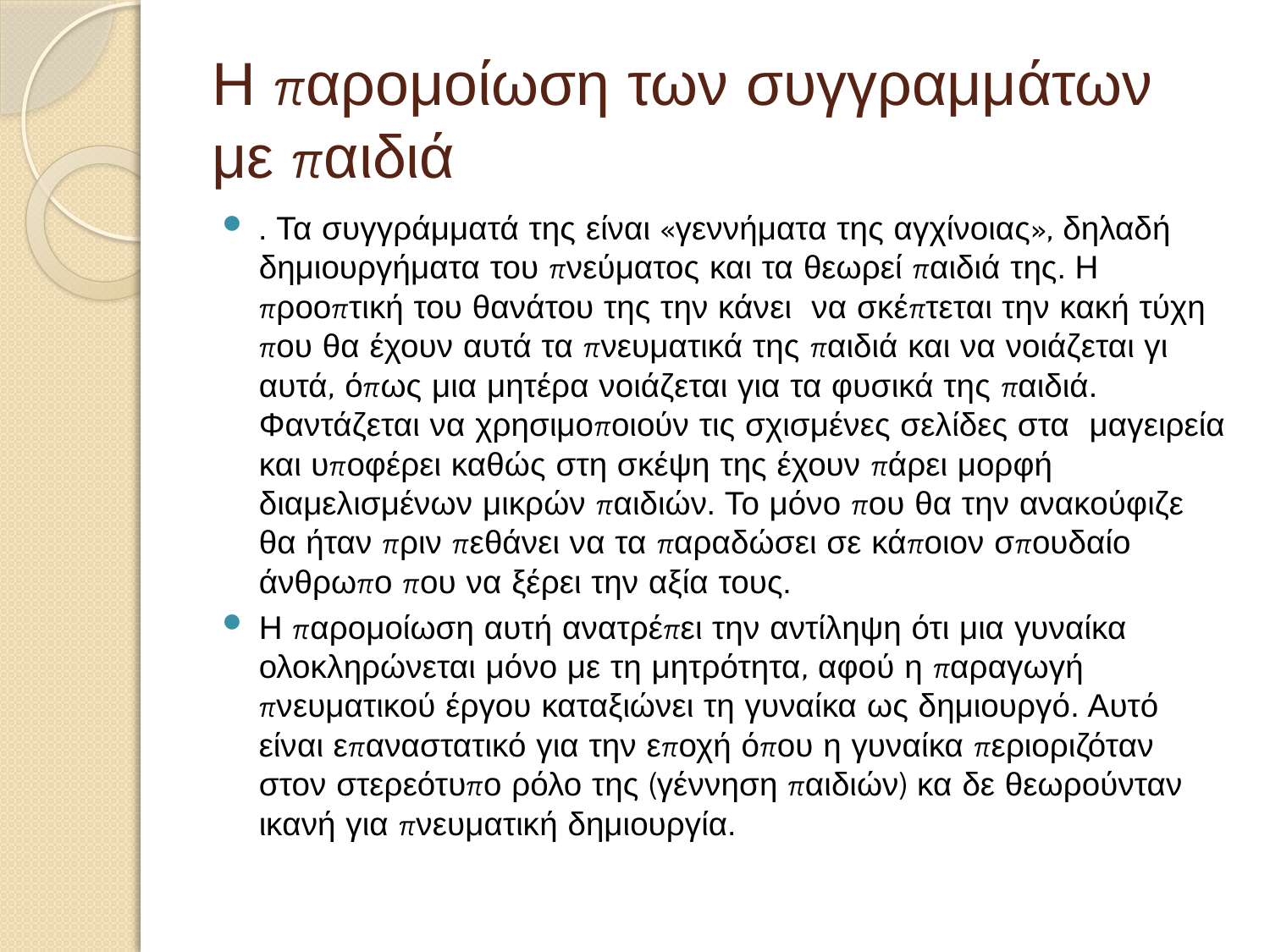

# Η παρομοίωση των συγγραμμάτων με παιδιά
. Τα συγγράμματά της είναι «γεννήματα της αγχίνοιας», δηλαδή δημιουργήματα του πνεύματος και τα θεωρεί παιδιά της. Η προοπτική του θανάτου της την κάνει  να σκέπτεται την κακή τύχη που θα έχουν αυτά τα πνευματικά της παιδιά και να νοιάζεται γι αυτά, όπως μια μητέρα νοιάζεται για τα φυσικά της παιδιά. Φαντάζεται να χρησιμοποιούν τις σχισμένες σελίδες στα  μαγειρεία και υποφέρει καθώς στη σκέψη της έχουν πάρει μορφή διαμελισμένων μικρών παιδιών. Το μόνο που θα την ανακούφιζε θα ήταν πριν πεθάνει να τα παραδώσει σε κάποιον σπουδαίο άνθρωπο που να ξέρει την αξία τους.
Η παρομοίωση αυτή ανατρέπει την αντίληψη ότι μια γυναίκα ολοκληρώνεται μόνο με τη μητρότητα, αφού η παραγωγή πνευματικού έργου καταξιώνει τη γυναίκα ως δημιουργό. Αυτό είναι επαναστατικό για την εποχή όπου η γυναίκα περιοριζόταν στον στερεότυπο ρόλο της (γέννηση παιδιών) κα δε θεωρούνταν ικανή για πνευματική δημιουργία.